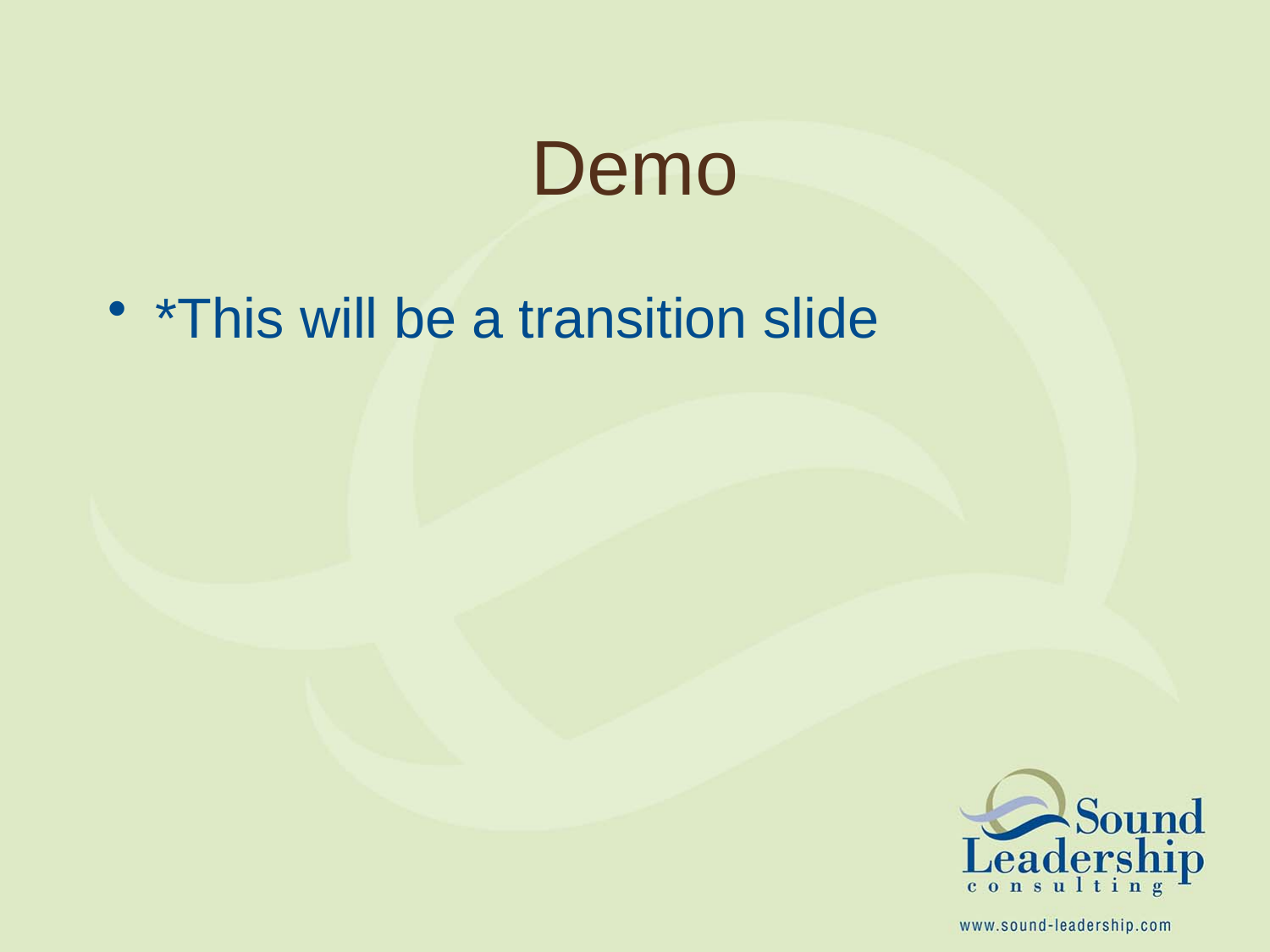

# Demo
*This will be a transition slide